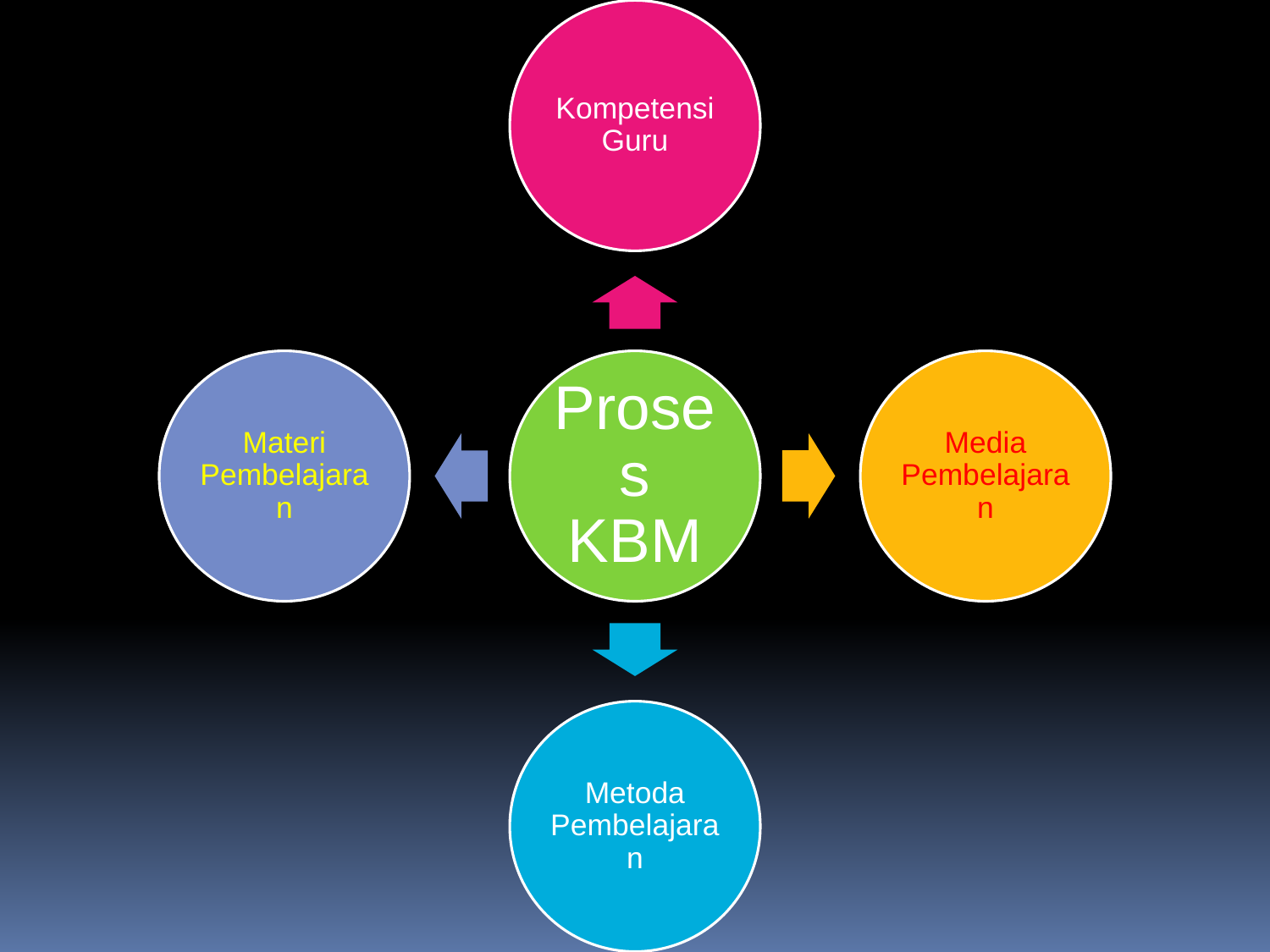

Proses KBM

Kompetensi Guru

Media Pembelajaran

Metoda Pembelajaran

Materi Pembelajaran